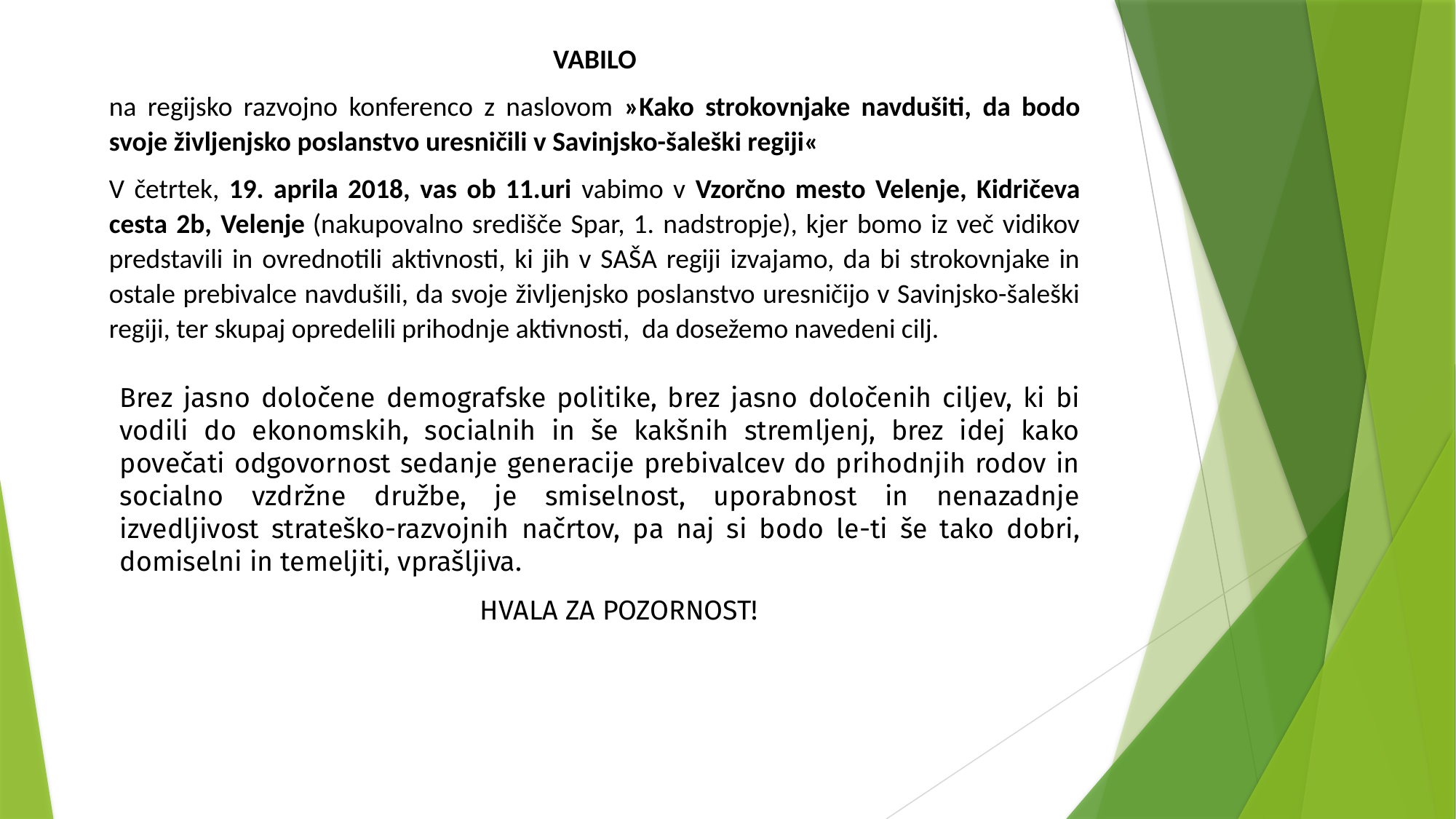

VABILO
na regijsko razvojno konferenco z naslovom »Kako strokovnjake navdušiti, da bodo svoje življenjsko poslanstvo uresničili v Savinjsko-šaleški regiji«
V četrtek, 19. aprila 2018, vas ob 11.uri vabimo v Vzorčno mesto Velenje, Kidričeva cesta 2b, Velenje (nakupovalno središče Spar, 1. nadstropje), kjer bomo iz več vidikov predstavili in ovrednotili aktivnosti, ki jih v SAŠA regiji izvajamo, da bi strokovnjake in ostale prebivalce navdušili, da svoje življenjsko poslanstvo uresničijo v Savinjsko-šaleški regiji, ter skupaj opredelili prihodnje aktivnosti,  da dosežemo navedeni cilj.
Brez jasno določene demografske politike, brez jasno določenih ciljev, ki bi vodili do ekonomskih, socialnih in še kakšnih stremljenj, brez idej kako povečati odgovornost sedanje generacije prebivalcev do prihodnjih rodov in socialno vzdržne družbe, je smiselnost, uporabnost in nenazadnje izvedljivost strateško-razvojnih načrtov, pa naj si bodo le-ti še tako dobri, domiselni in temeljiti, vprašljiva.
HVALA ZA POZORNOST!